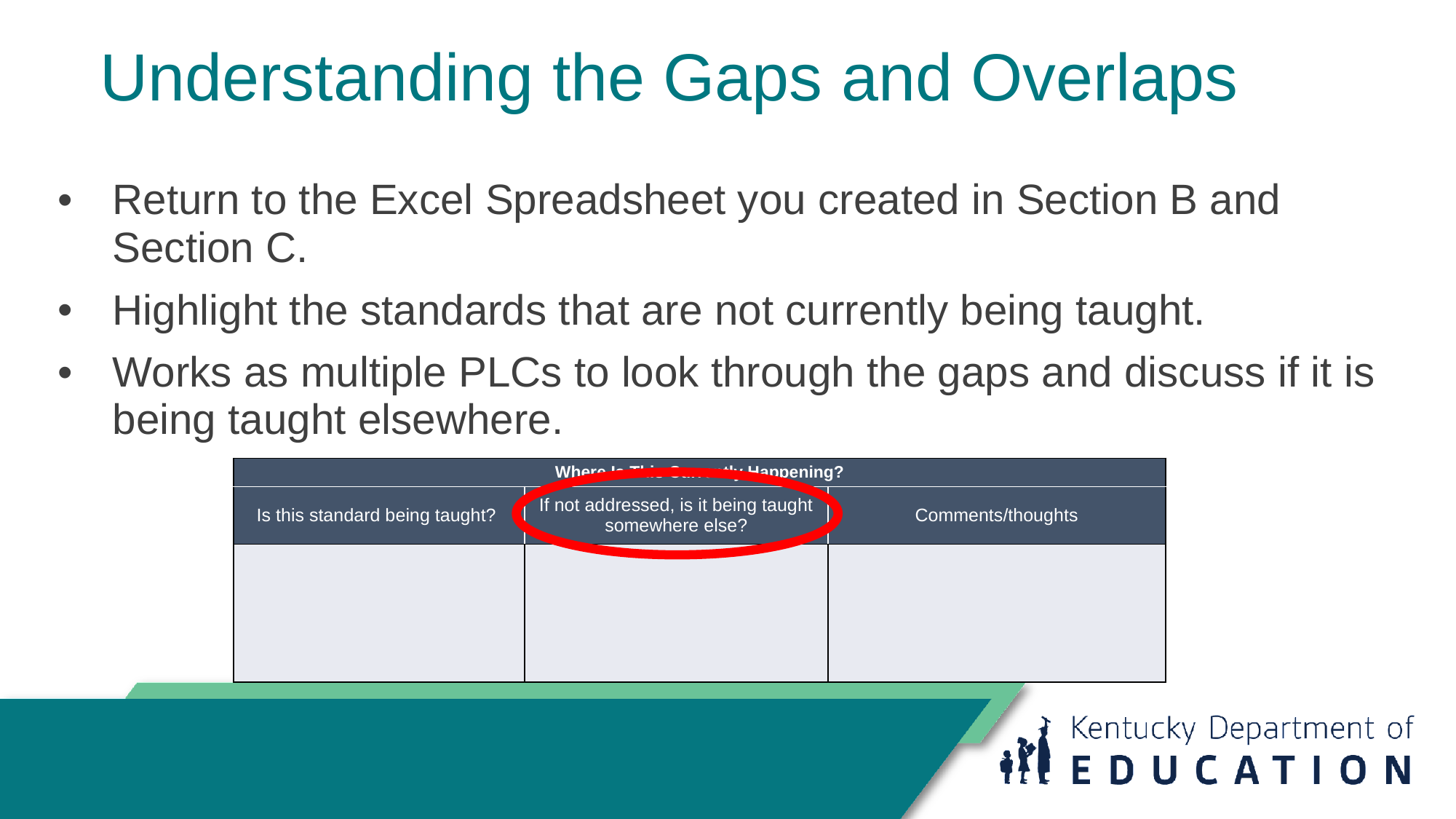

# Understanding the Gaps and Overlaps
Return to the Excel Spreadsheet you created in Section B and Section C.
Highlight the standards that are not currently being taught.
Works as multiple PLCs to look through the gaps and discuss if it is being taught elsewhere.

| Where Is This Currently Happening? |  |  |
| --- | --- | --- |
| Is this standard being taught? | If not addressed, is it being taught somewhere else? | Comments/thoughts |
|  |  |  |